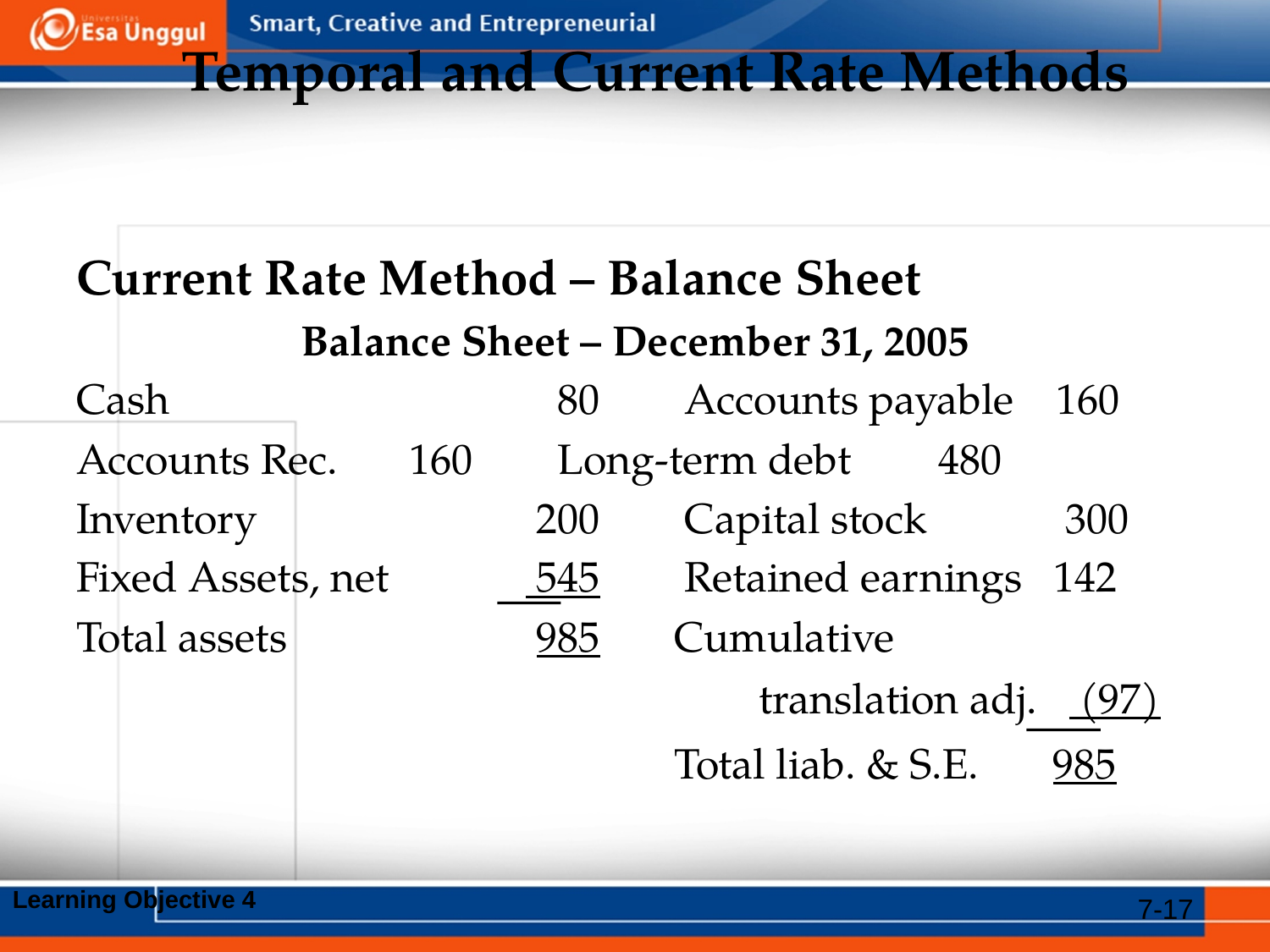

# Temporal and Current Rate Methods
Current Rate Method – Balance Sheet
Balance Sheet – December 31, 2005
Cash			     80	     Accounts payable    160
Accounts Rec.	   160	     Long-term debt	     480
Inventory		   200	     Capital stock	     300
Fixed Assets, net	   545	     Retained earnings   142
Total assets		   985	    Cumulative
						translation adj.    (97)				    Total liab. & S.E.       985

Learning Objective 4
7-17